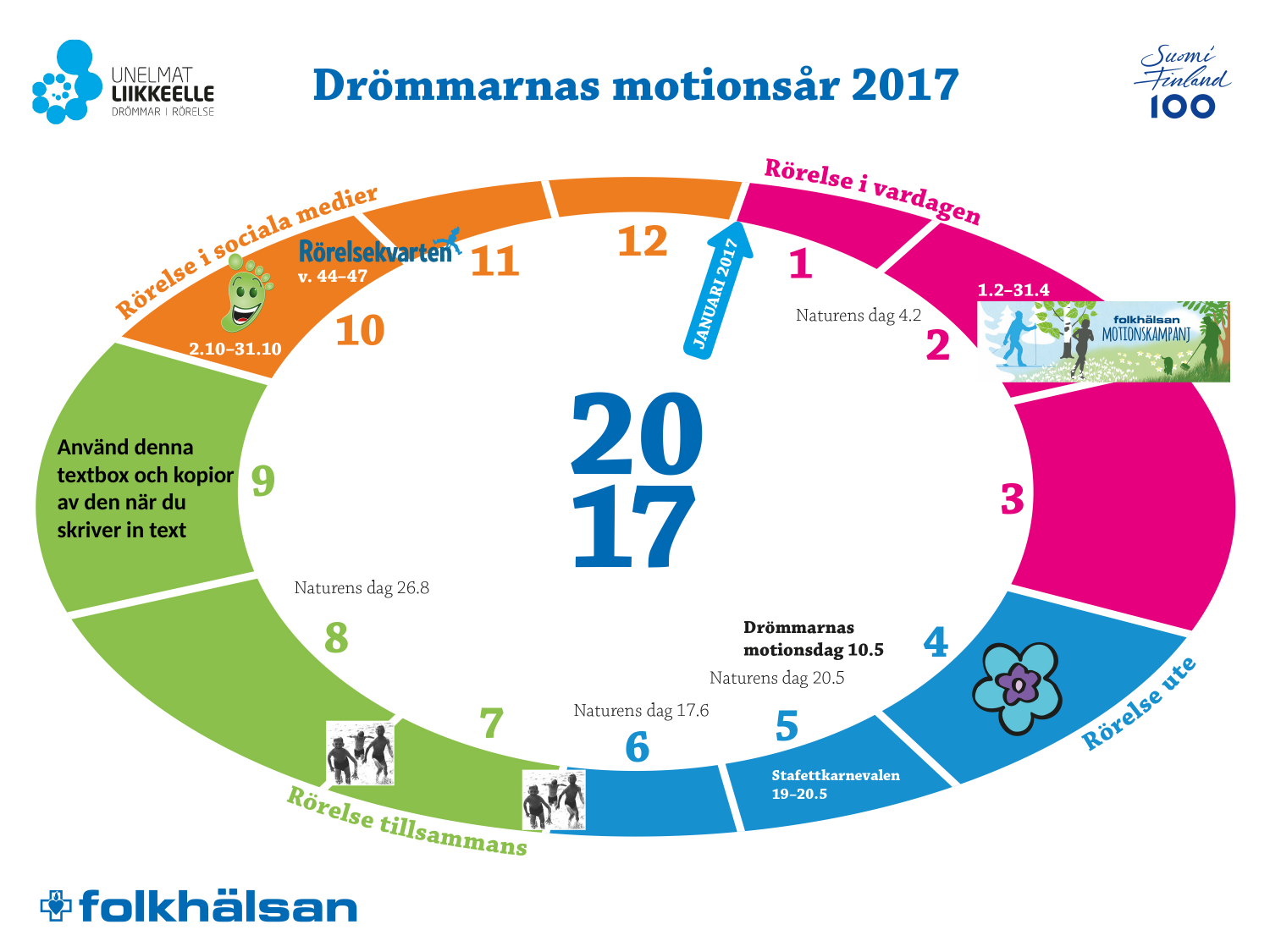

Använd denna textbox och kopior av den när du skriver in text